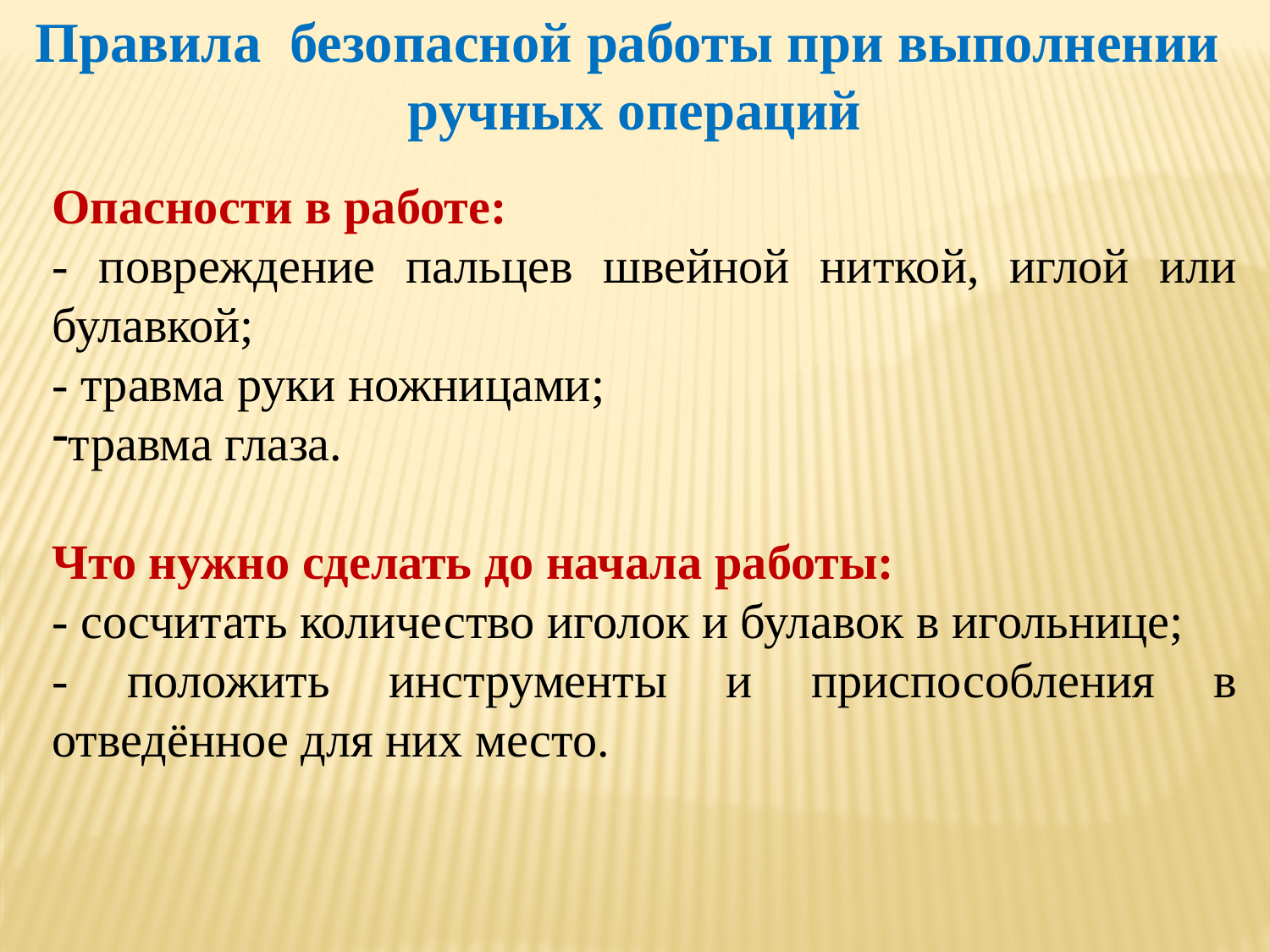

Правила  безопасной работы при выполнении
ручных операций
Опасности в работе:
- повреждение пальцев швейной ниткой, иглой или булавкой;
- травма руки ножницами;
травма глаза.

Что нужно сделать до начала работы:
- сосчитать количество иголок и булавок в игольнице;
- положить инструменты и приспособления в отведённое для них место.